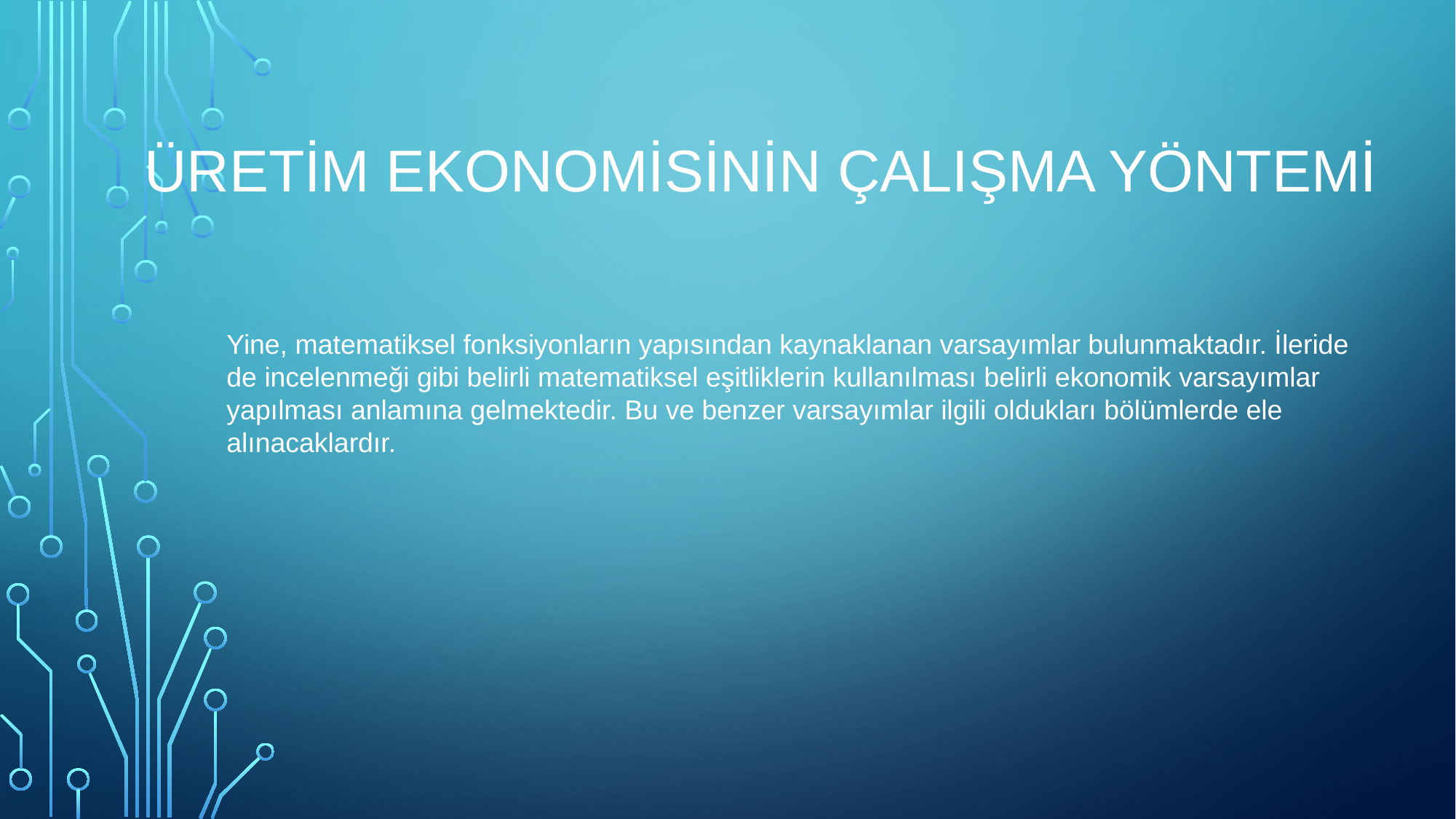

# Üretim Ekonomisinin Çalışma Yöntemi
Yine, matematiksel fonksiyonların yapısından kaynaklanan varsayımlar bulunmaktadır. İleride de incelenmeği gibi belirli matematiksel eşitliklerin kullanılması belirli ekonomik varsayımlar yapılması anlamına gelmektedir. Bu ve benzer varsayımlar ilgili oldukları bölümlerde ele alınacaklardır.